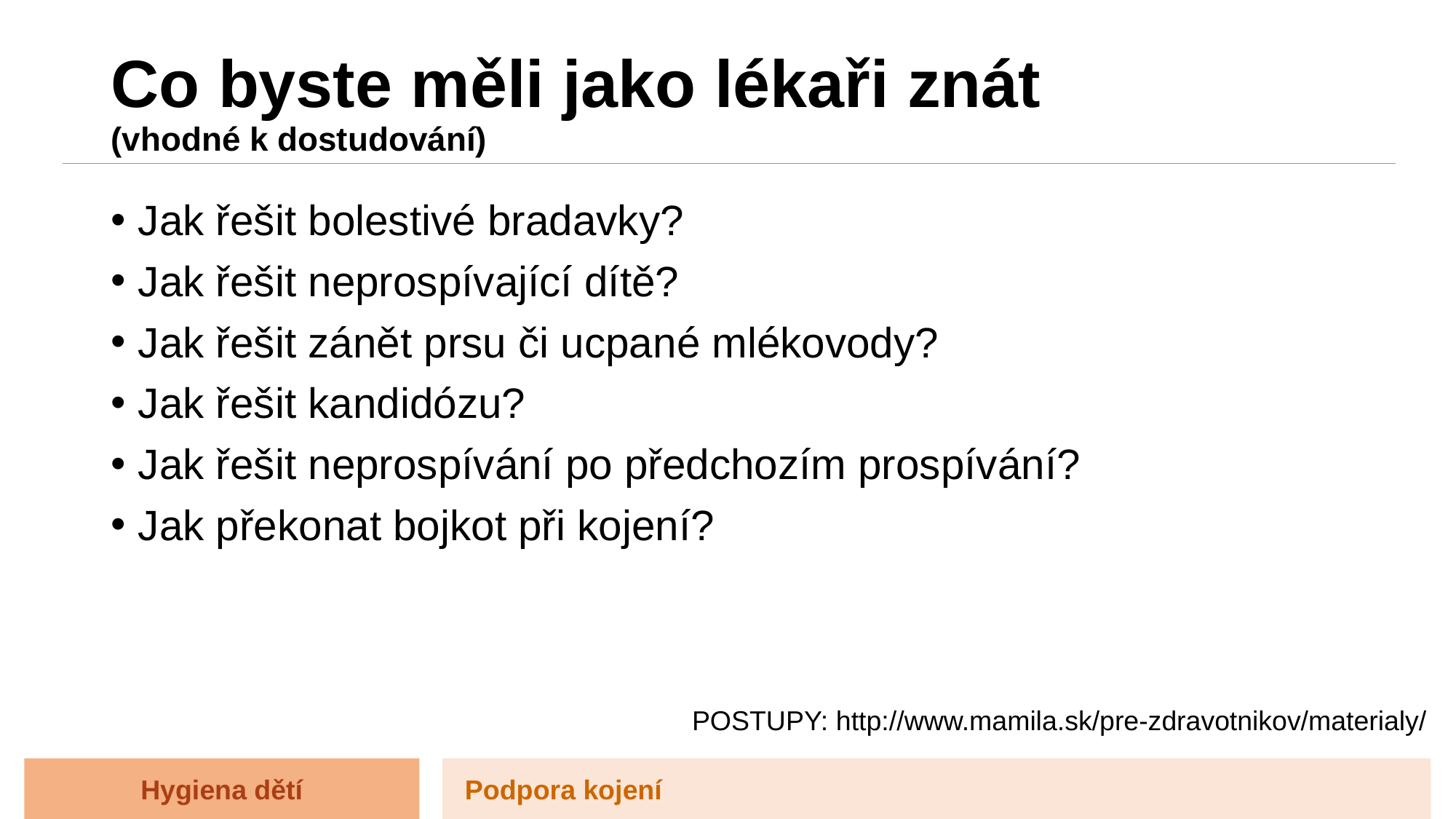

# Co byste měli jako lékaři znát (vhodné k dostudování)
Jak řešit bolestivé bradavky?
Jak řešit neprospívající dítě?
Jak řešit zánět prsu či ucpané mlékovody?
Jak řešit kandidózu?
Jak řešit neprospívání po předchozím prospívání?
Jak překonat bojkot při kojení?

POSTUPY: http://www.mamila.sk/pre-zdravotnikov/materialy/
Hygiena dětí
Podpora kojení